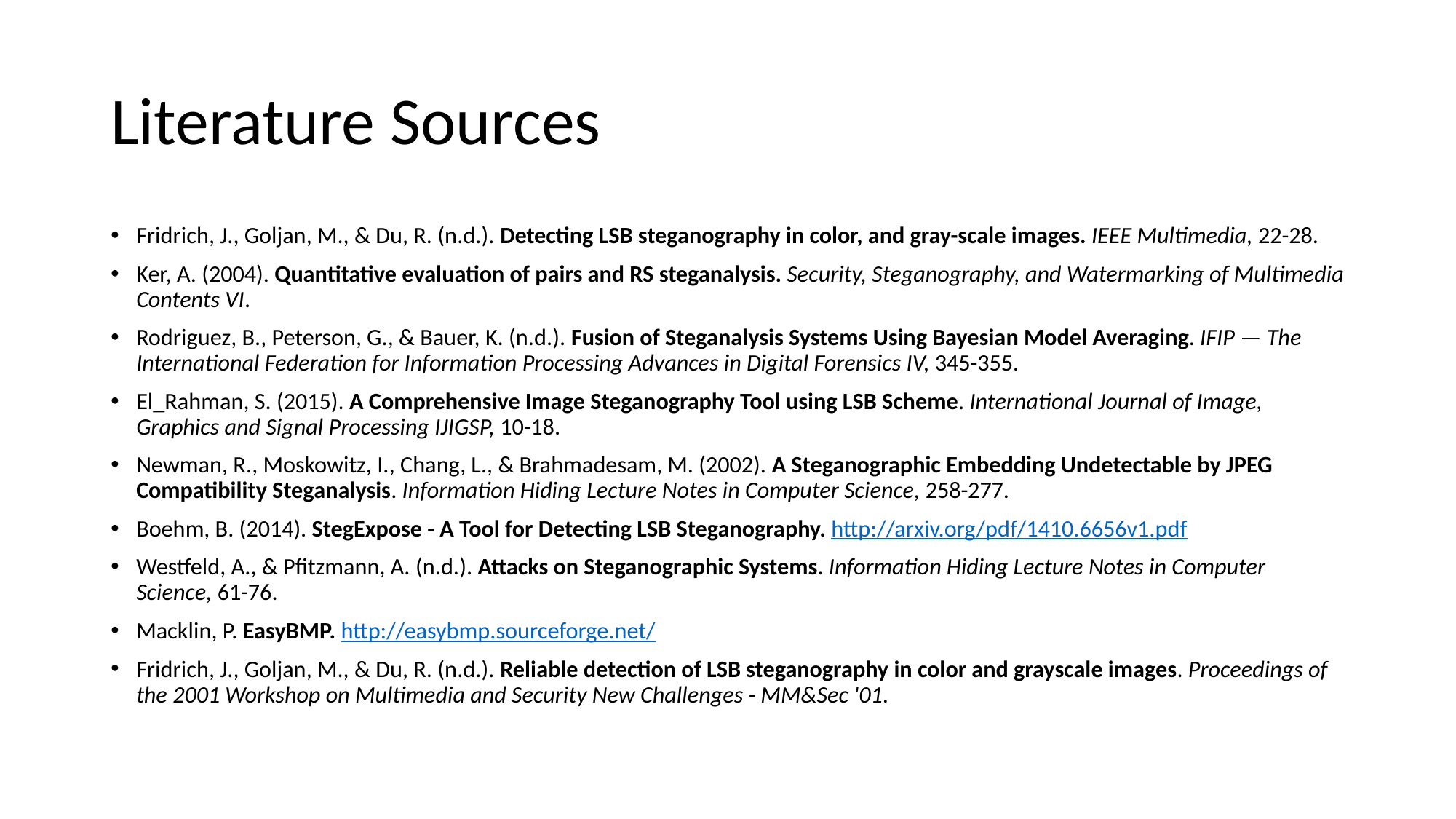

# Literature Sources
Fridrich, J., Goljan, M., & Du, R. (n.d.). Detecting LSB steganography in color, and gray-scale images. IEEE Multimedia, 22-28.
Ker, A. (2004). Quantitative evaluation of pairs and RS steganalysis. Security, Steganography, and Watermarking of Multimedia Contents VI.
Rodriguez, B., Peterson, G., & Bauer, K. (n.d.). Fusion of Steganalysis Systems Using Bayesian Model Averaging. IFIP — The International Federation for Information Processing Advances in Digital Forensics IV, 345-355.
El_Rahman, S. (2015). A Comprehensive Image Steganography Tool using LSB Scheme. International Journal of Image, Graphics and Signal Processing IJIGSP, 10-18.
Newman, R., Moskowitz, I., Chang, L., & Brahmadesam, M. (2002). A Steganographic Embedding Undetectable by JPEG Compatibility Steganalysis. Information Hiding Lecture Notes in Computer Science, 258-277.
Boehm, B. (2014). StegExpose - A Tool for Detecting LSB Steganography. http://arxiv.org/pdf/1410.6656v1.pdf
Westfeld, A., & Pfitzmann, A. (n.d.). Attacks on Steganographic Systems. Information Hiding Lecture Notes in Computer Science, 61-76.
Macklin, P. EasyBMP. http://easybmp.sourceforge.net/
Fridrich, J., Goljan, M., & Du, R. (n.d.). Reliable detection of LSB steganography in color and grayscale images. Proceedings of the 2001 Workshop on Multimedia and Security New Challenges - MM&Sec '01.